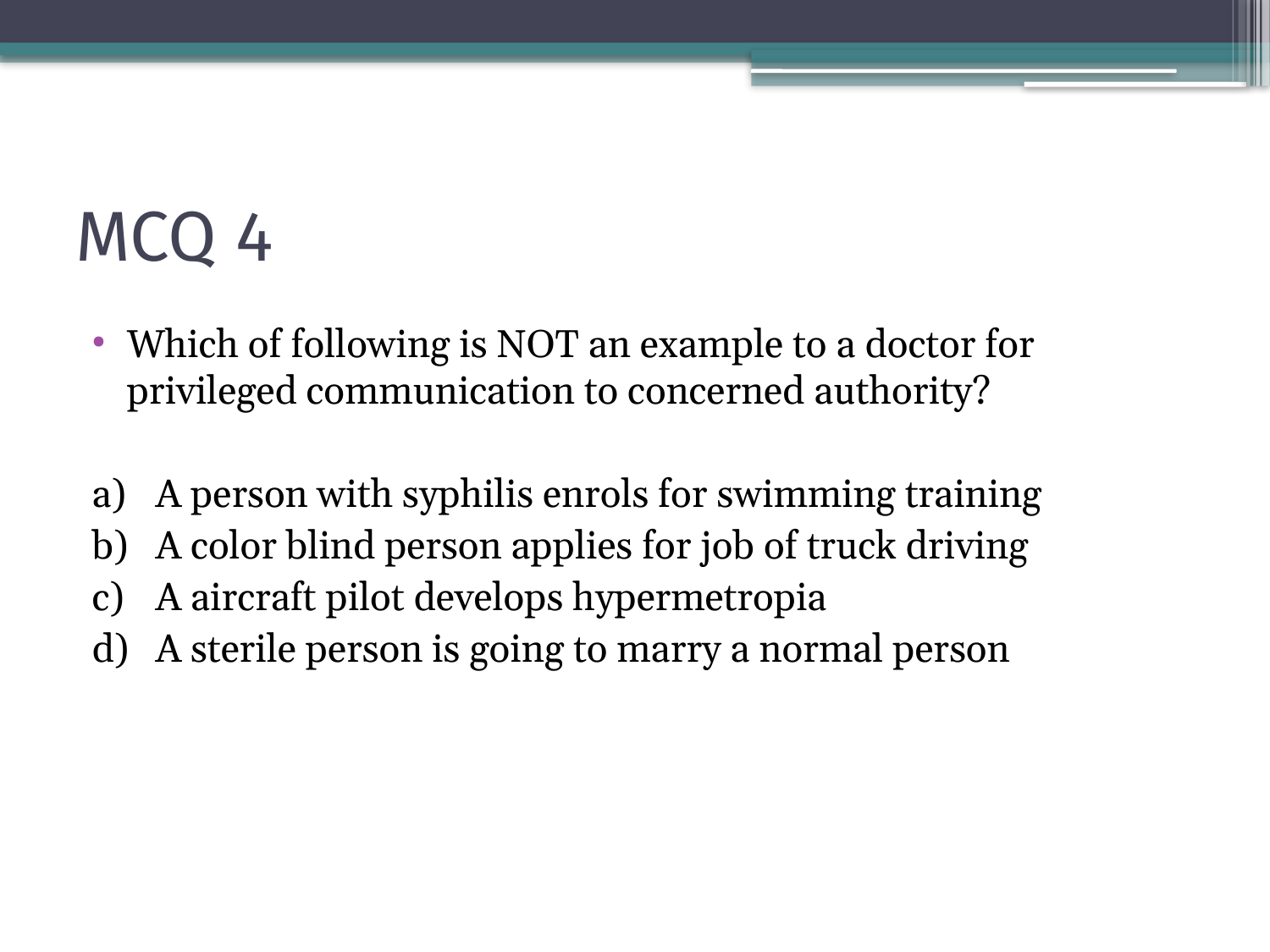

# MCQ 4
Which of following is NOT an example to a doctor for privileged communication to concerned authority?

A person with syphilis enrols for swimming training
A color blind person applies for job of truck driving
A aircraft pilot develops hypermetropia
A sterile person is going to marry a normal person